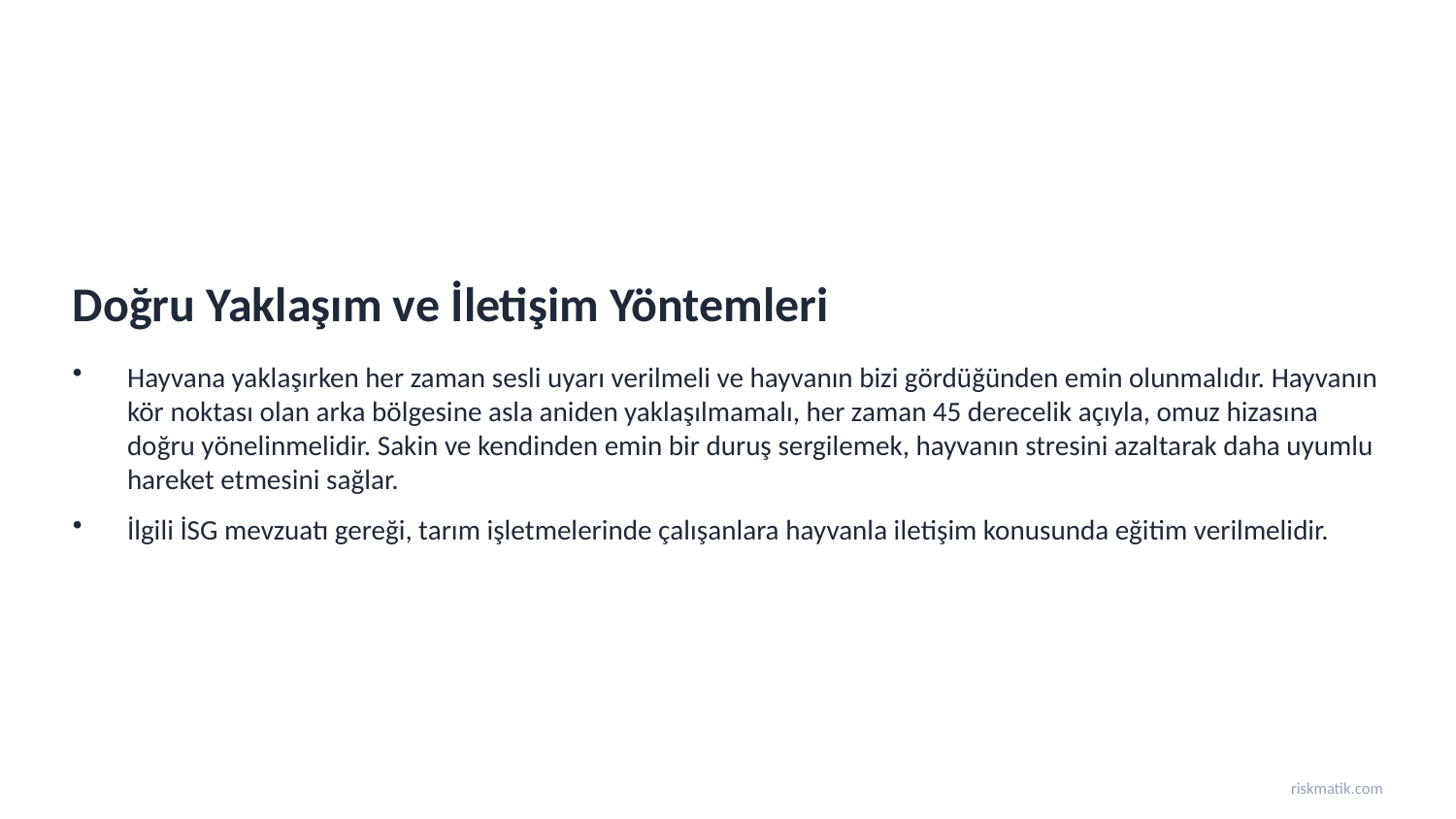

Doğru Yaklaşım ve İletişim Yöntemleri
Hayvana yaklaşırken her zaman sesli uyarı verilmeli ve hayvanın bizi gördüğünden emin olunmalıdır. Hayvanın kör noktası olan arka bölgesine asla aniden yaklaşılmamalı, her zaman 45 derecelik açıyla, omuz hizasına doğru yönelinmelidir. Sakin ve kendinden emin bir duruş sergilemek, hayvanın stresini azaltarak daha uyumlu hareket etmesini sağlar.
İlgili İSG mevzuatı gereği, tarım işletmelerinde çalışanlara hayvanla iletişim konusunda eğitim verilmelidir.
riskmatik.com